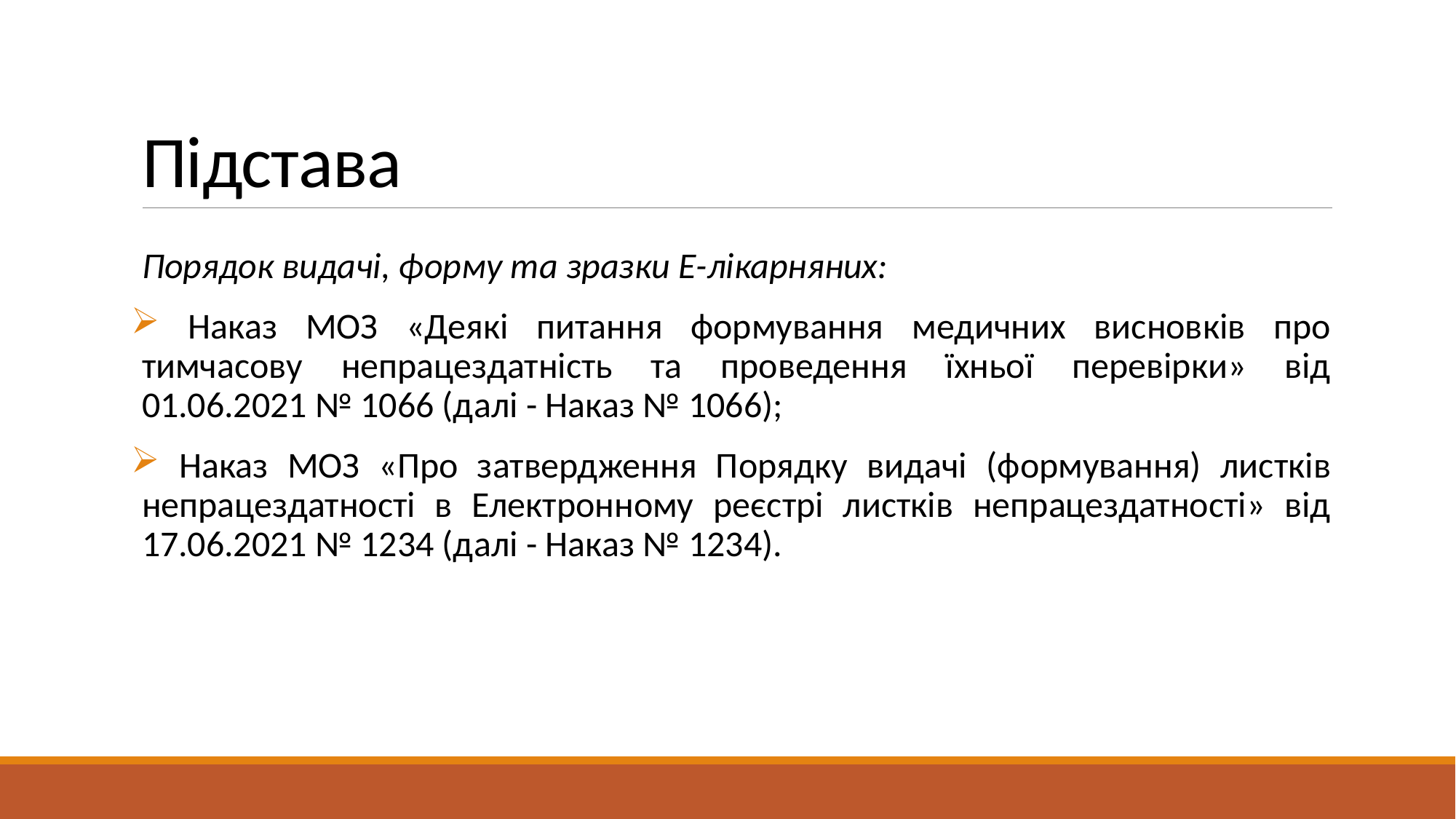

# Підстава
Порядок видачі, форму та зразки Е-лікарняних:
 Наказ МОЗ «Деякі питання формування медичних висновків про тимчасову непрацездатність та проведення їхньої перевірки» від 01.06.2021 № 1066 (далі - Наказ № 1066);
 Наказ МОЗ «Про затвердження Порядку видачі (формування) листків непрацездатності в Електронному реєстрі листків непрацездатності» від 17.06.2021 № 1234 (далі - Наказ № 1234).